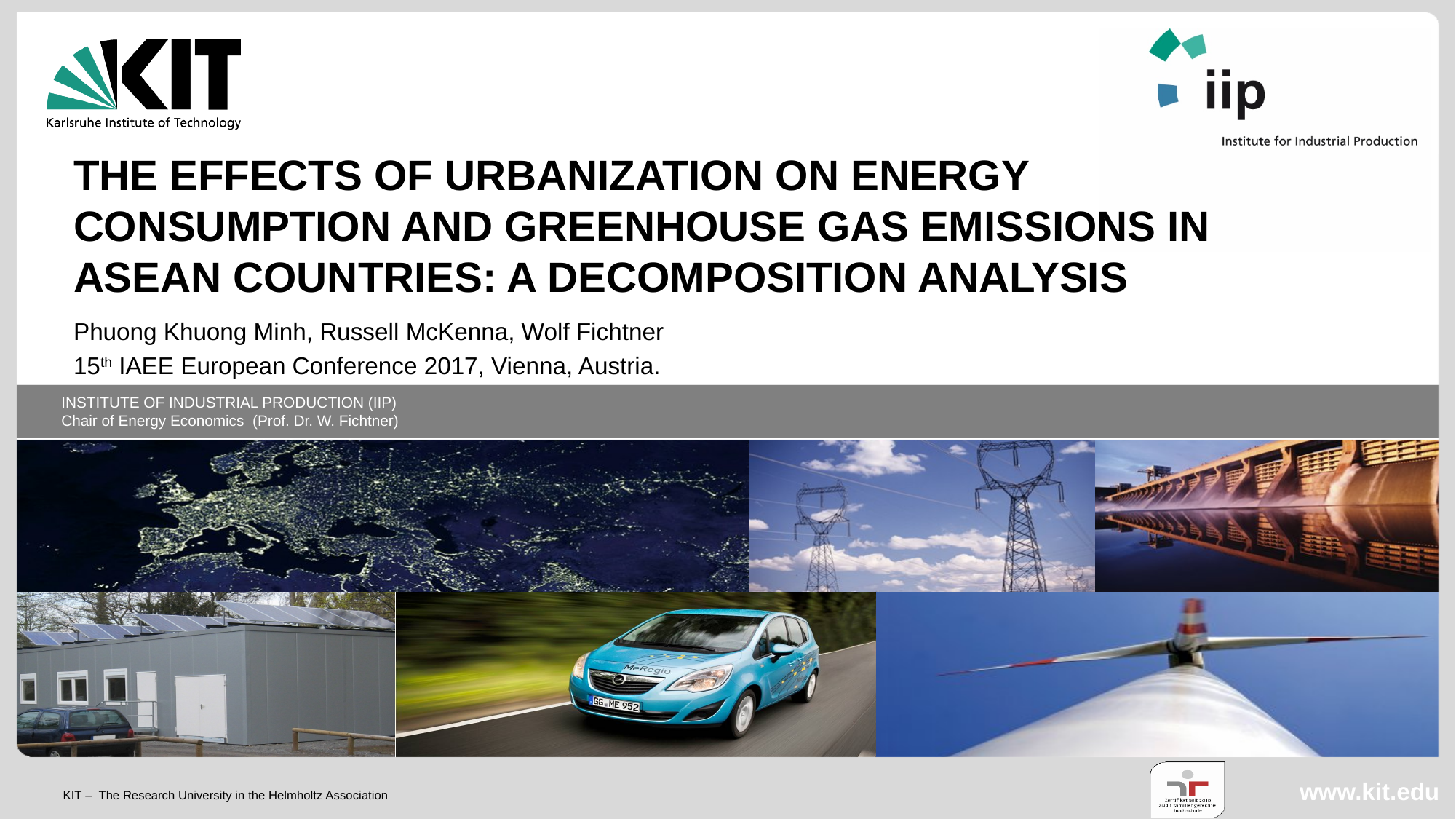

THE EFFECTS OF URBANIZATION ON ENERGY CONSUMPTION AND GREENHOUSE GAS EMISSIONS IN ASEAN COUNTRIES: A DECOMPOSITION ANALYSIS
Phuong Khuong Minh, Russell McKenna, Wolf Fichtner
15th IAEE European Conference 2017, Vienna, Austria.